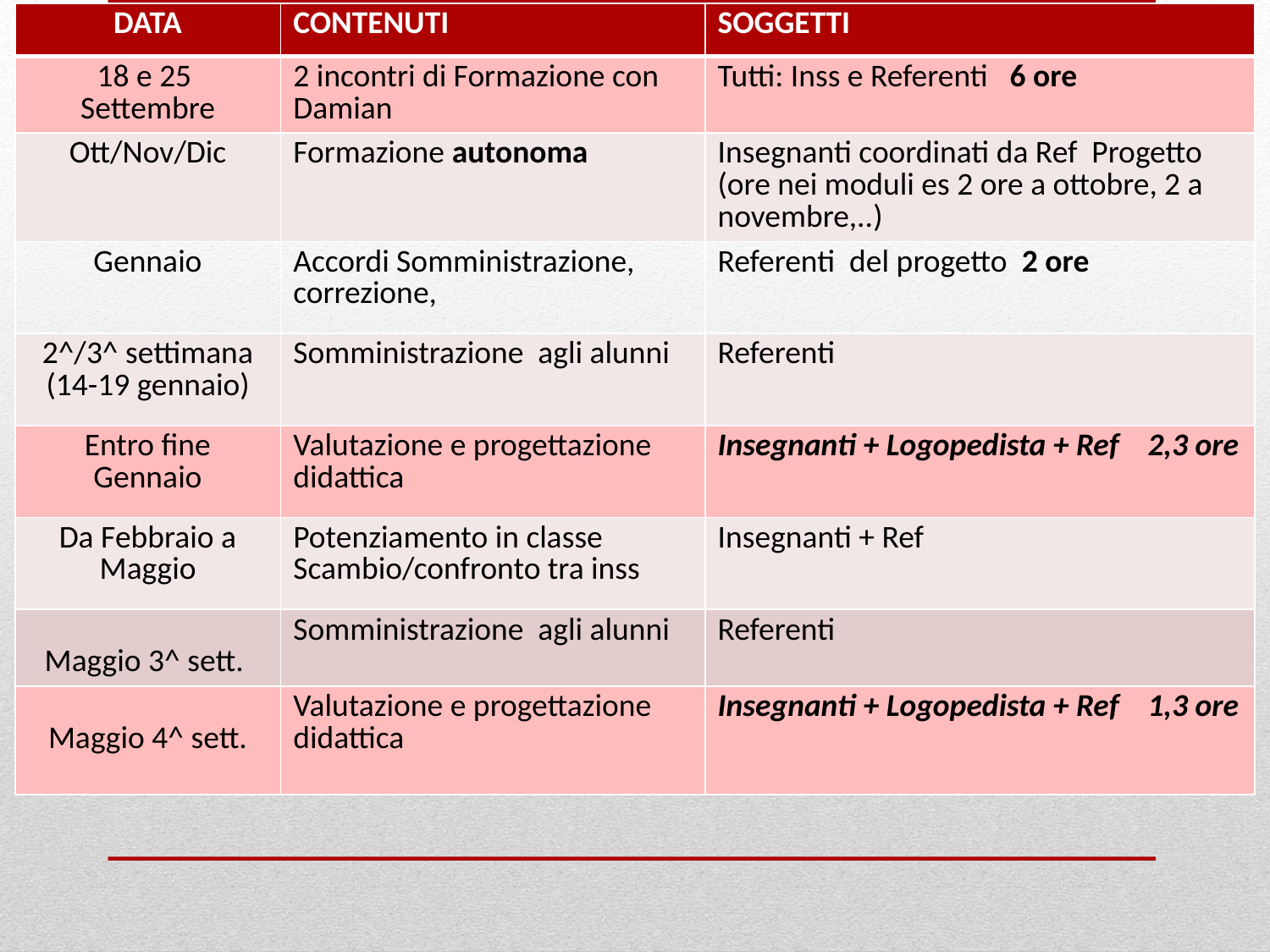

| DATA | CONTENUTI | SOGGETTI |
| --- | --- | --- |
| 18 e 25 Settembre | 2 incontri di Formazione con Damian | Tutti: Inss e Referenti 6 ore |
| Ott/Nov/Dic | Formazione autonoma | Insegnanti coordinati da Ref Progetto (ore nei moduli es 2 ore a ottobre, 2 a novembre,..) |
| Gennaio | Accordi Somministrazione, correzione, | Referenti del progetto 2 ore |
| 2^/3^ settimana (14-19 gennaio) | Somministrazione agli alunni | Referenti |
| Entro fine Gennaio | Valutazione e progettazione didattica | Insegnanti + Logopedista + Ref 2,3 ore |
| Da Febbraio a Maggio | Potenziamento in classe Scambio/confronto tra inss | Insegnanti + Ref |
| Maggio 3^ sett. | Somministrazione agli alunni | Referenti |
| Maggio 4^ sett. | Valutazione e progettazione didattica | Insegnanti + Logopedista + Ref 1,3 ore |